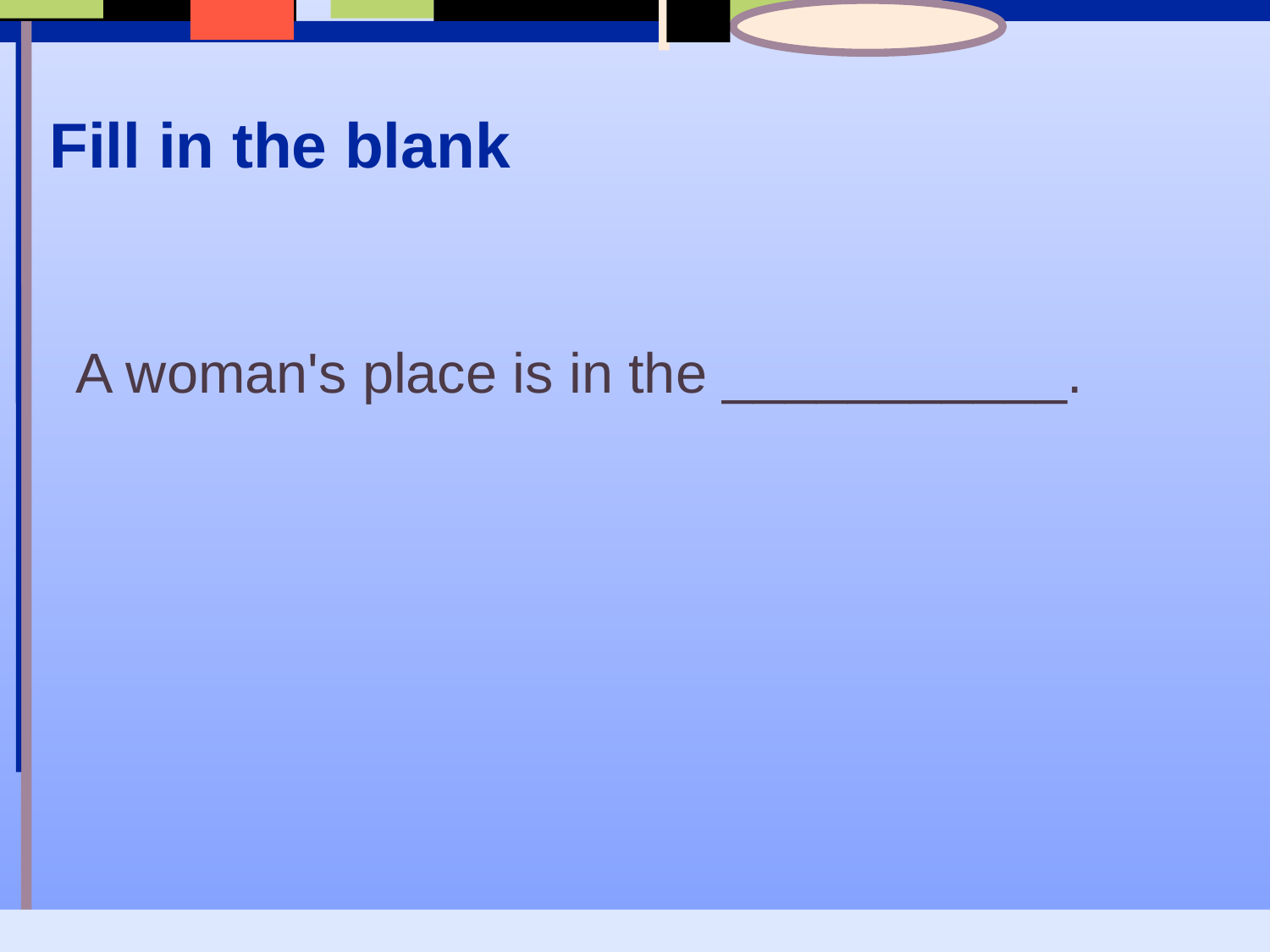

# Fill in the blank
A woman's place is in the ___________.